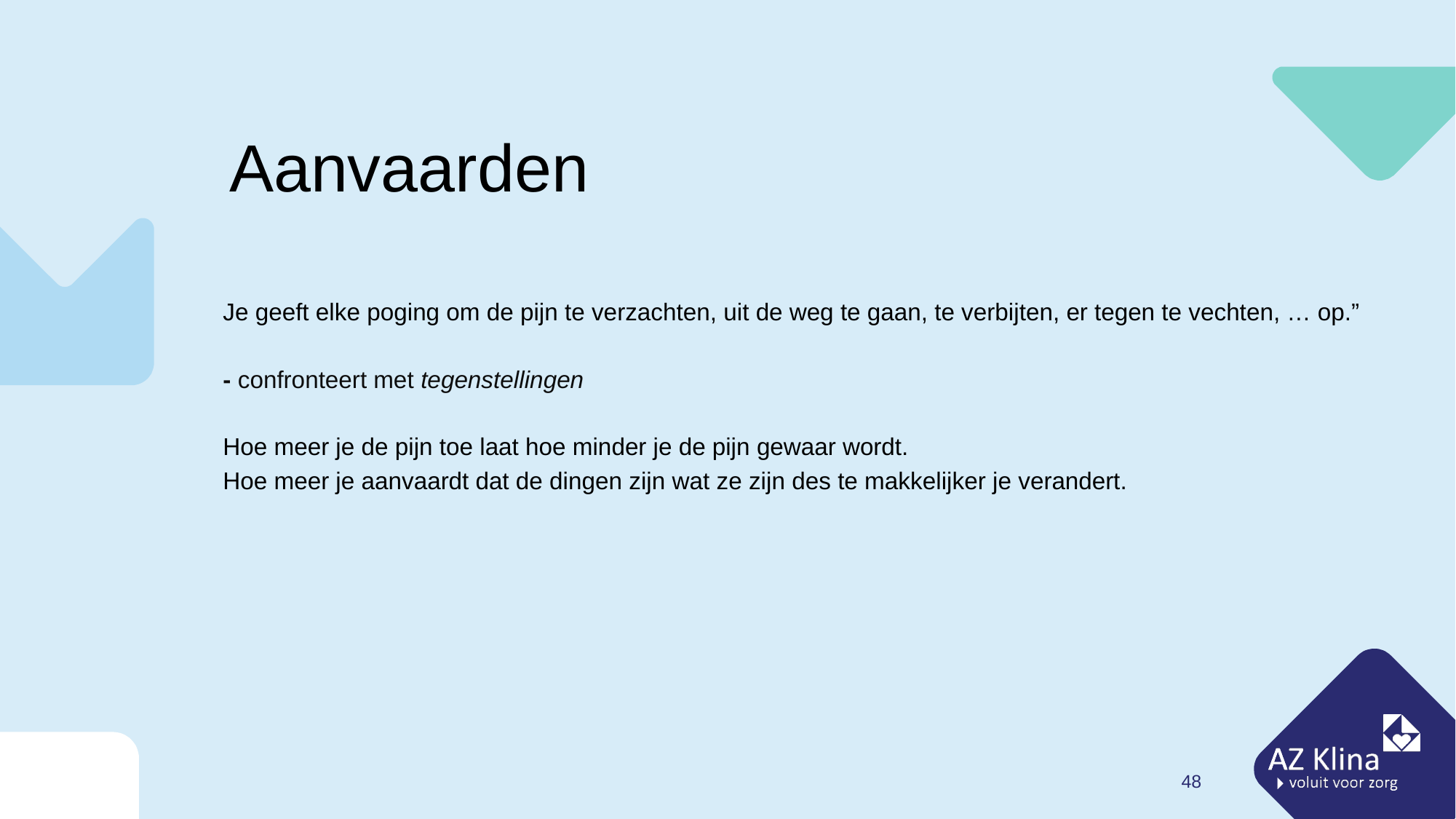

Aanvaarden

Je geeft elke poging om de pijn te verzachten, uit de weg te gaan, te verbijten, er tegen te vechten, … op.”

- confronteert met tegenstellingen

Hoe meer je de pijn toe laat hoe minder je de pijn gewaar wordt.
Hoe meer je aanvaardt dat de dingen zijn wat ze zijn des te makkelijker je verandert.

48